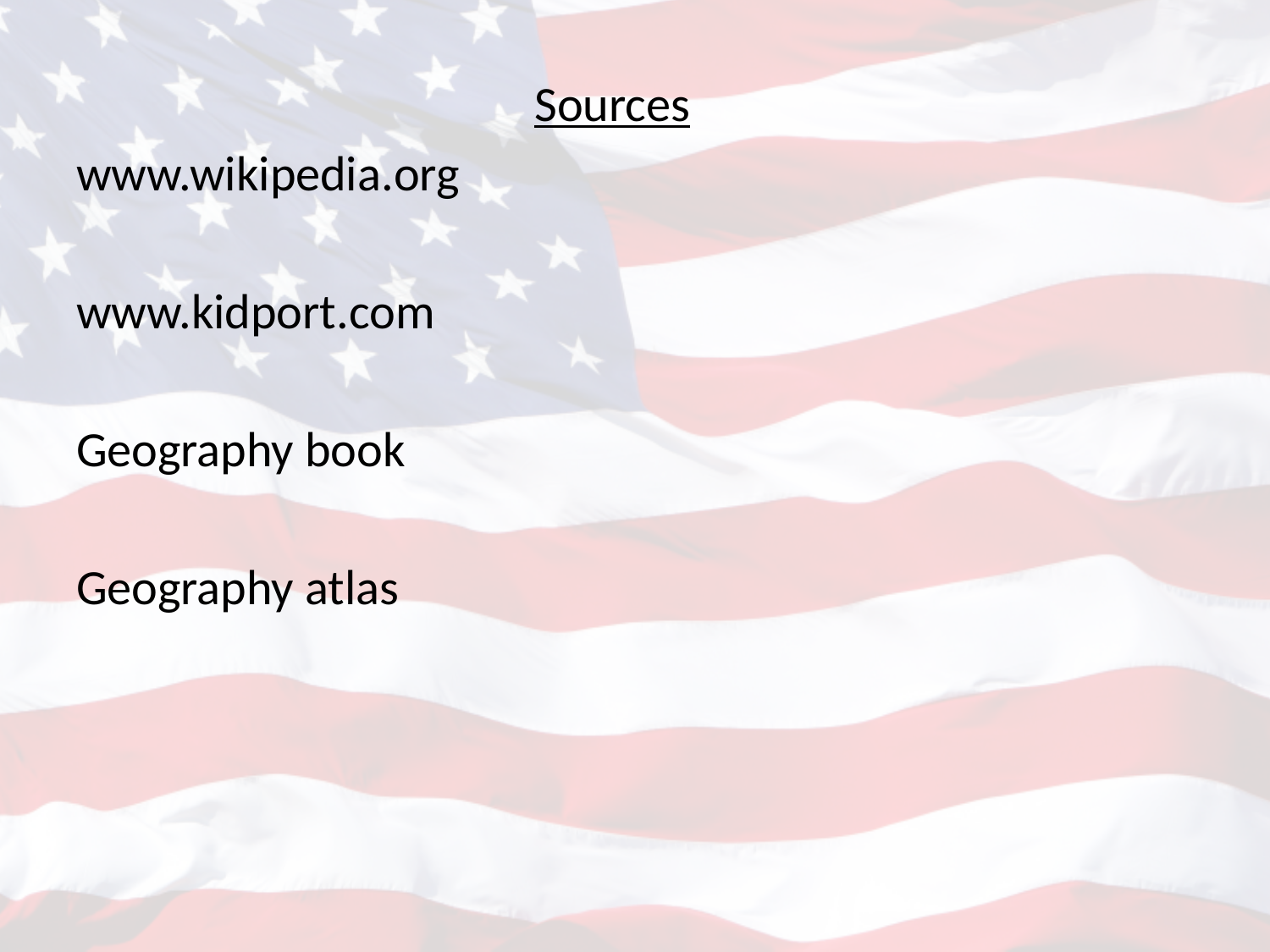

Sources
www.wikipedia.org

www.kidport.com

Geography book

Geography atlas